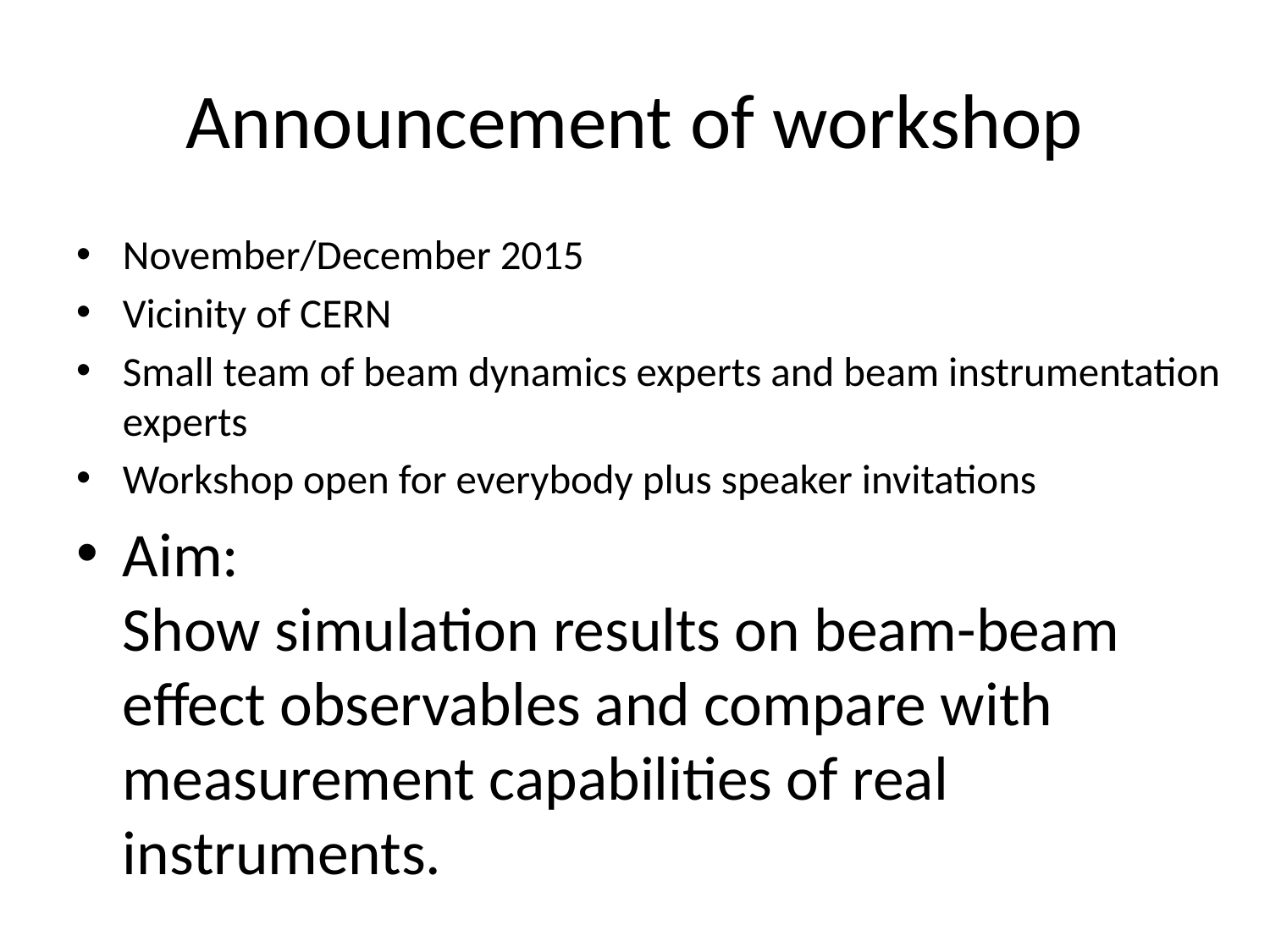

# Announcement of workshop
November/December 2015
Vicinity of CERN
Small team of beam dynamics experts and beam instrumentation experts
Workshop open for everybody plus speaker invitations
Aim:
Show simulation results on beam-beam effect observables and compare with measurement capabilities of real instruments.